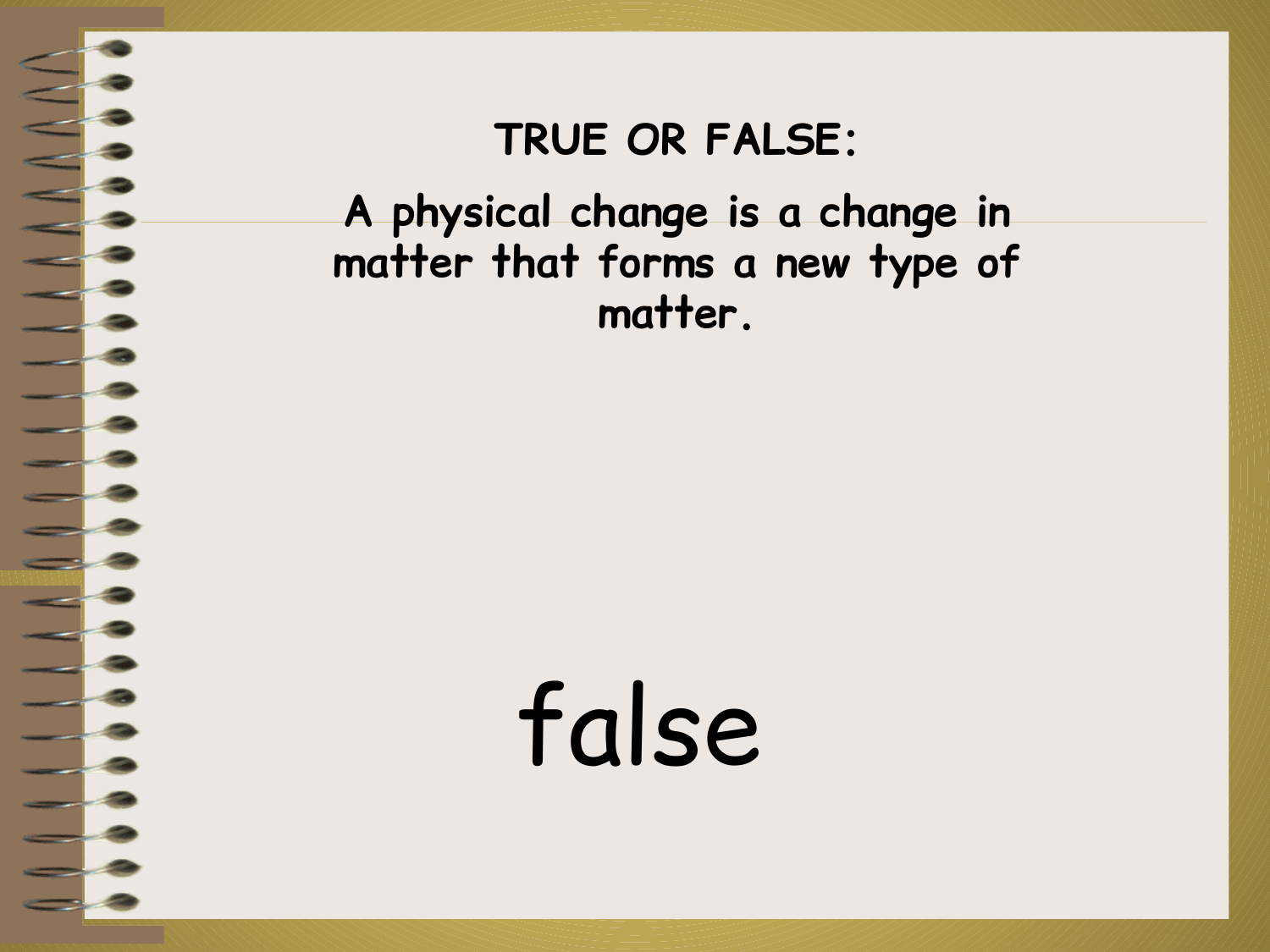

TRUE OR FALSE:
A physical change is a change in matter that forms a new type of matter.
false